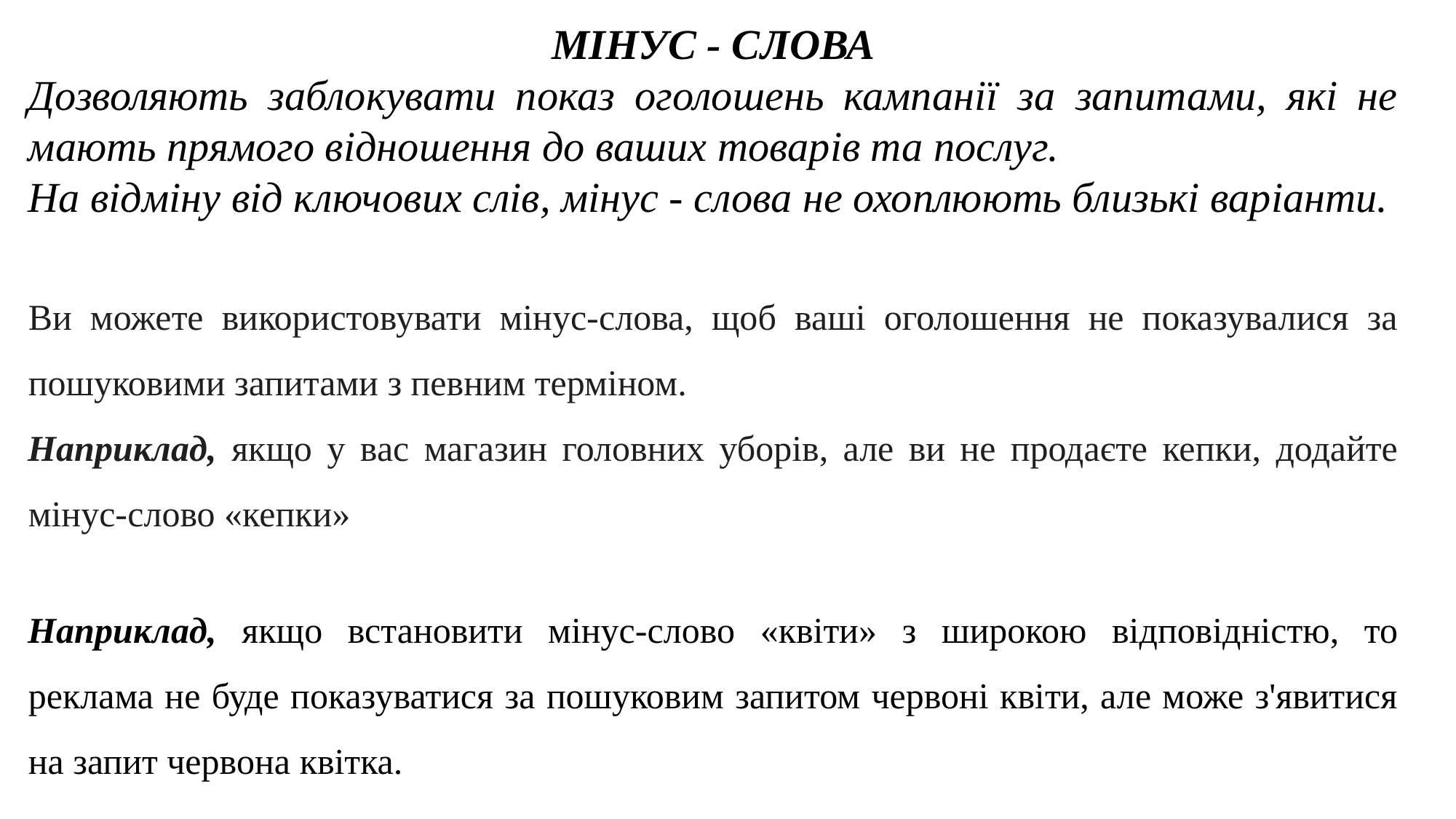

МIНУС - СЛОВА
Дозволяють заблокувати показ оголошень кампанії за запитами, які не мають прямого відношення до ваших товарів та послуг.
На відміну від ключових слів, мінус - слова не охоплюють близькі варіанти.

Ви можете використовувати мінус-слова, щоб ваші оголошення не показувалися за пошуковими запитами з певним терміном.
Наприклад, якщо у вас магазин головних уборів, але ви не продаєте кепки, додайте мінус-слово «кепки»

Наприклад, якщо встановити мінус-слово «квіти» з широкою відповідністю, то реклама не буде показуватися за пошуковим запитом червоні квіти, але може з'явитися на запит червона квітка.